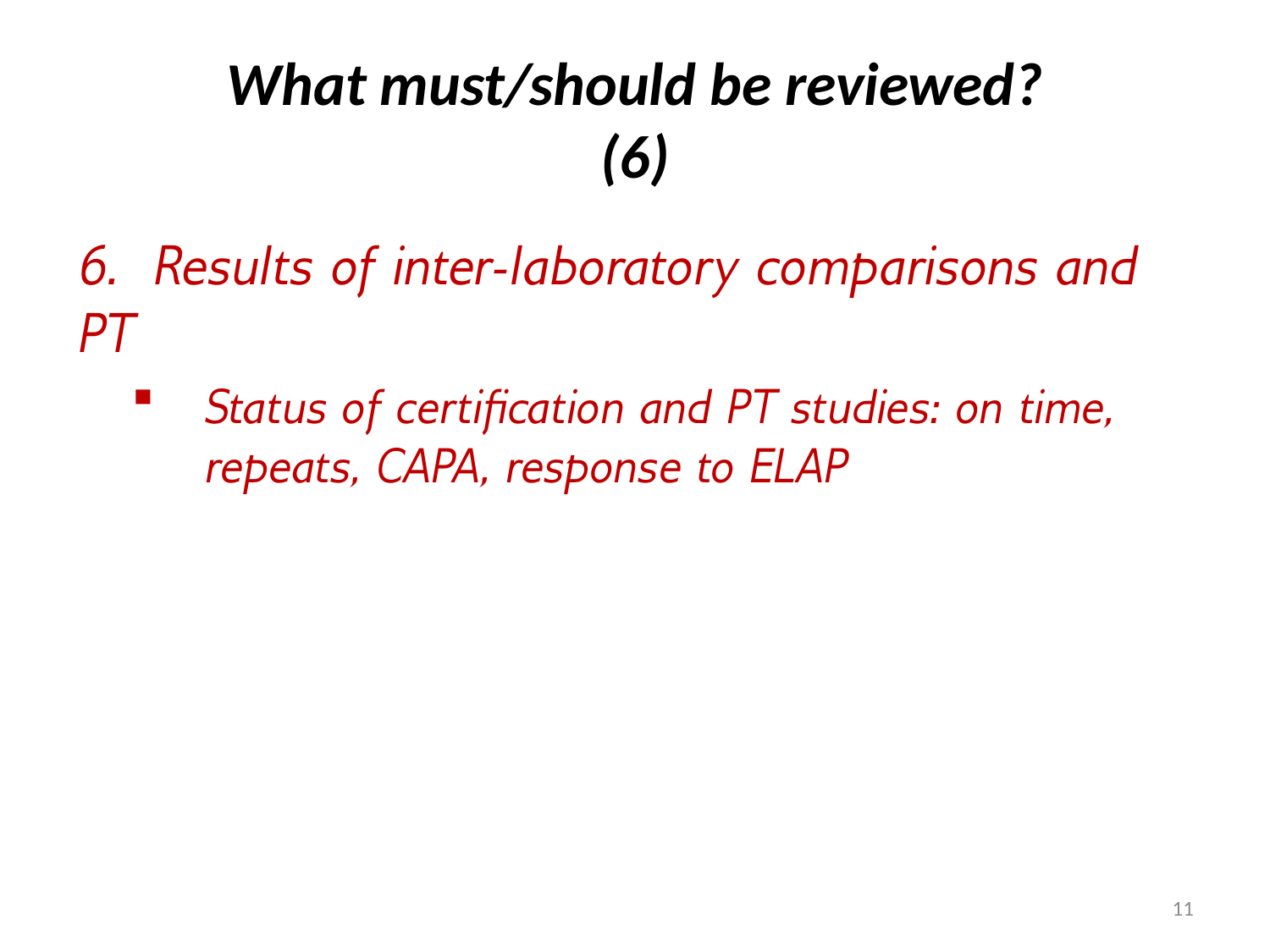

# What must/should be reviewed? (6)
6.  Results of inter-laboratory comparisons and PT
Status of certification and PT studies: on time, repeats, CAPA, response to ELAP
11